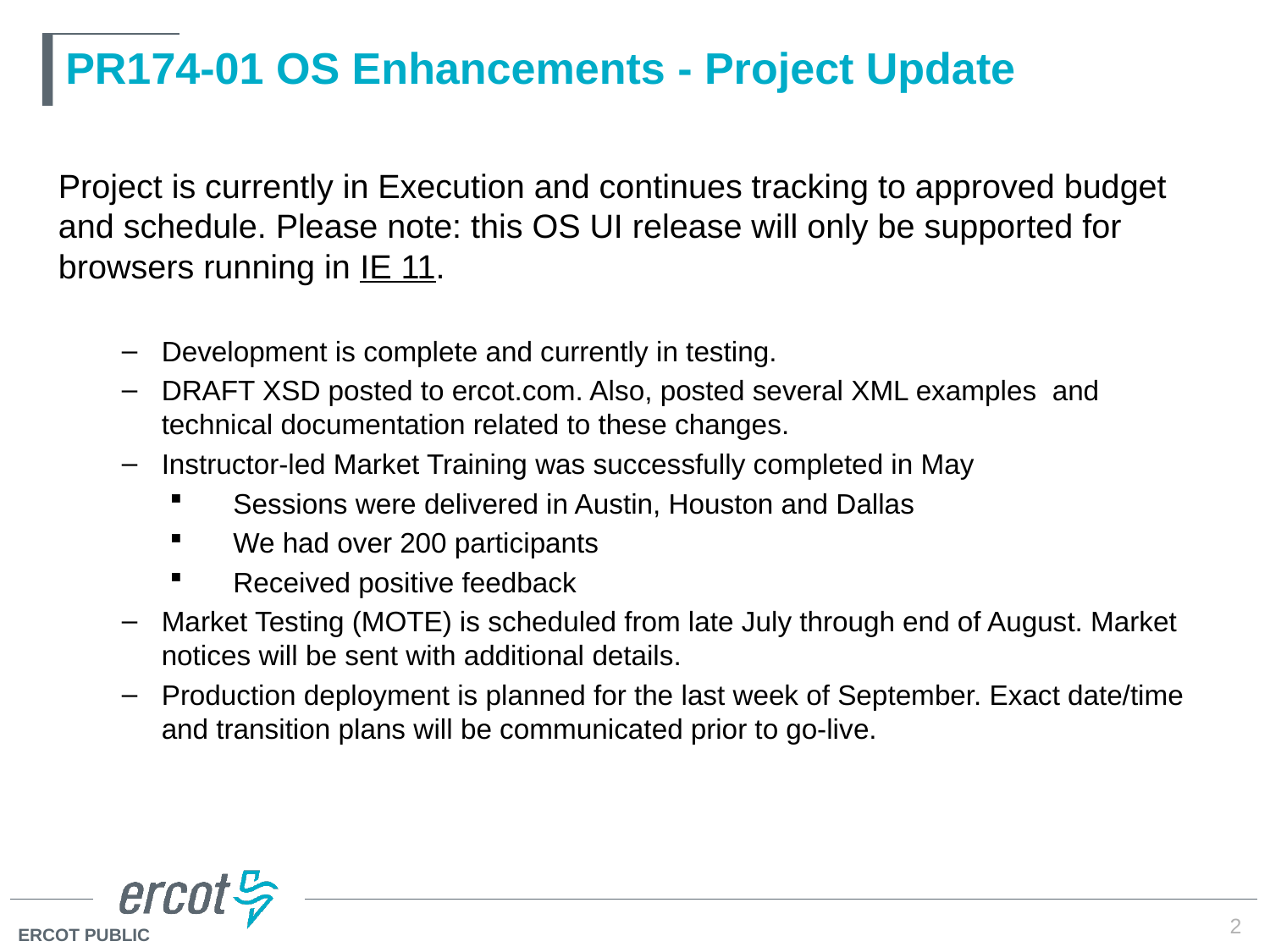

# PR174-01 OS Enhancements - Project Update
Project is currently in Execution and continues tracking to approved budget and schedule. Please note: this OS UI release will only be supported for browsers running in IE 11.

Development is complete and currently in testing.
DRAFT XSD posted to ercot.com. Also, posted several XML examples  and technical documentation related to these changes.
Instructor-led Market Training was successfully completed in May
Sessions were delivered in Austin, Houston and Dallas
We had over 200 participants
Received positive feedback
Market Testing (MOTE) is scheduled from late July through end of August. Market notices will be sent with additional details.
Production deployment is planned for the last week of September. Exact date/time and transition plans will be communicated prior to go-live.
2